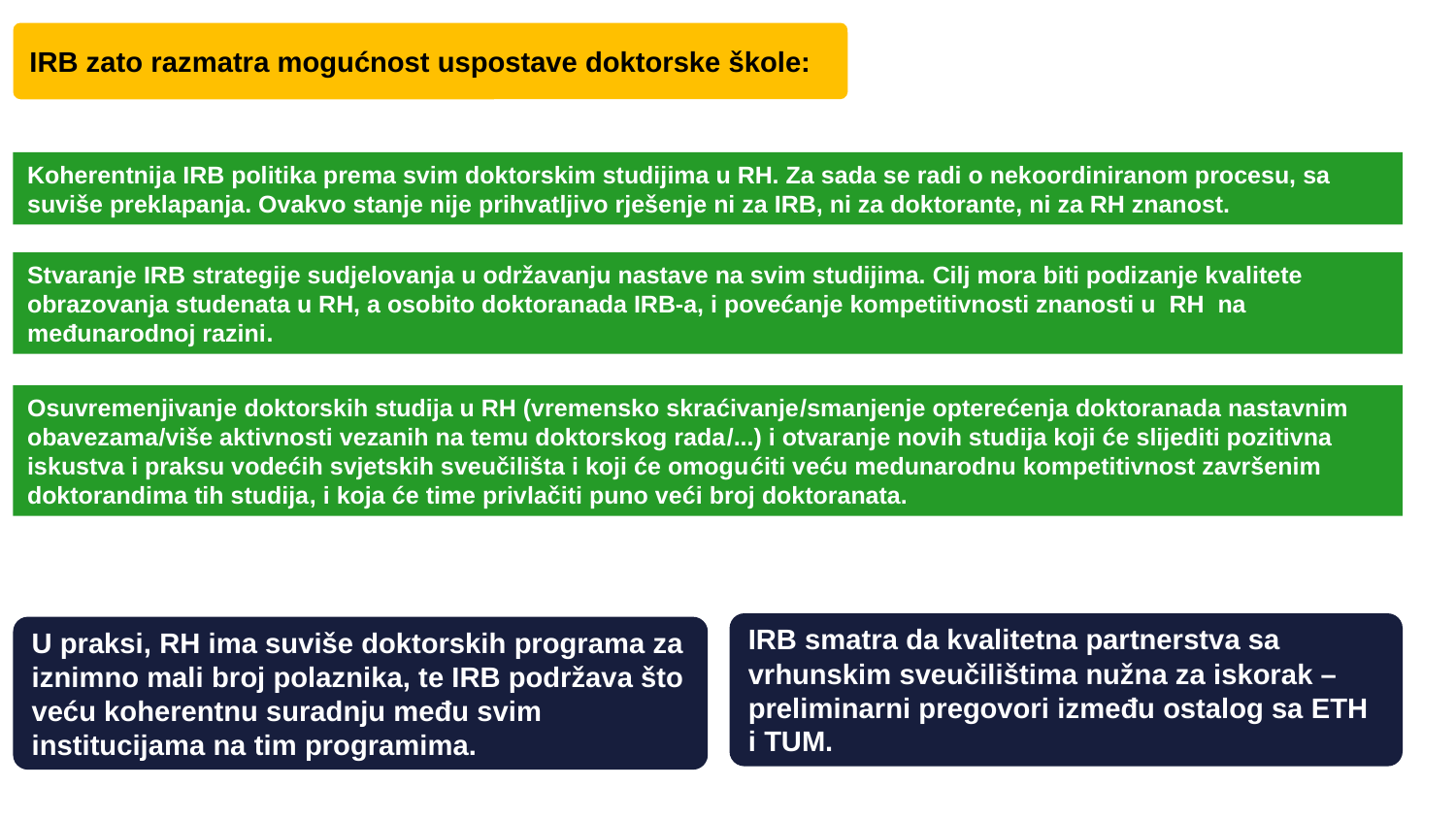

IRB zato razmatra mogućnost uspostave doktorske škole:
Koherentnija IRB politika prema svim doktorskim studijima u RH. Za sada se radi o nekoordiniranom procesu, sa suviše preklapanja. Ovakvo stanje nije prihvatljivo rješenje ni za IRB, ni za doktorante, ni za RH znanost.
Stvaranje IRB strategije sudjelovanja u održavanju nastave na svim studijima. Cilj mora biti podizanje kvalitete obrazovanja studenata u RH, a osobito doktoranada IRB-a, i povećanje kompetitivnosti znanosti u  RH  na međunarodnoj razini.
Osuvremenjivanje doktorskih studija u RH (vremensko skraćivanje/smanjenje opterećenja doktoranada nastavnim obavezama/više aktivnosti vezanih na temu doktorskog rada/...) i otvaranje novih studija koji će slijediti pozitivna iskustva i praksu vodećih svjetskih sveučilišta i koji će omogućiti veću medunarodnu kompetitivnost završenim doktorandima tih studija, i koja će time privlačiti puno veći broj doktoranata.
IRB smatra da kvalitetna partnerstva sa vrhunskim sveučilištima nužna za iskorak – preliminarni pregovori između ostalog sa ETH i TUM.
U praksi, RH ima suviše doktorskih programa za iznimno mali broj polaznika, te IRB podržava što veću koherentnu suradnju među svim institucijama na tim programima.